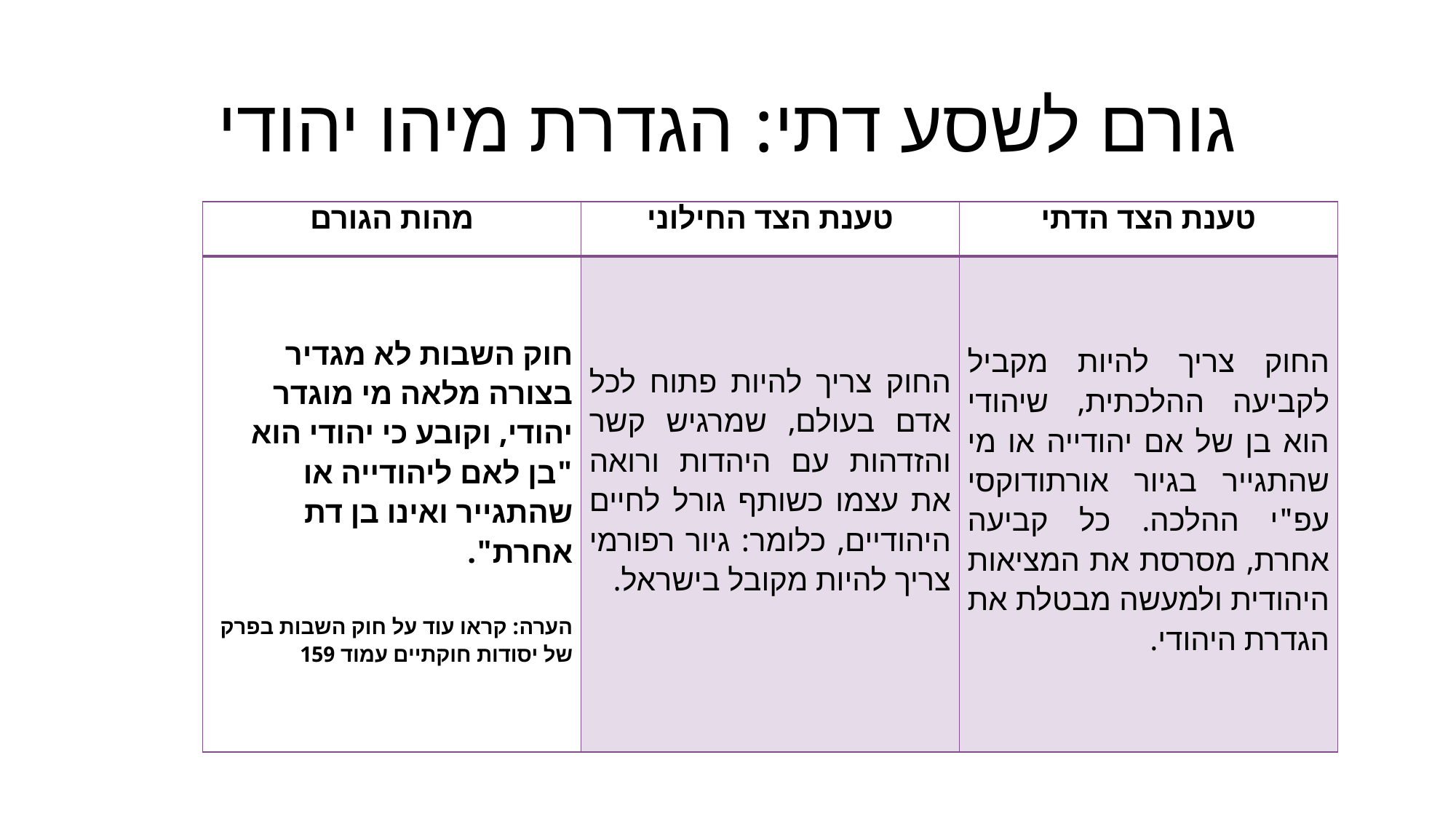

# גורם לשסע דתי: הגדרת מיהו יהודי
| מהות הגורם | טענת הצד החילוני | טענת הצד הדתי |
| --- | --- | --- |
| חוק השבות לא מגדיר בצורה מלאה מי מוגדר יהודי, וקובע כי יהודי הוא "בן לאם ליהודייה או שהתגייר ואינו בן דת אחרת".   הערה: קראו עוד על חוק השבות בפרק של יסודות חוקתיים עמוד 159 | החוק צריך להיות פתוח לכל אדם בעולם, שמרגיש קשר והזדהות עם היהדות ורואה את עצמו כשותף גורל לחיים היהודיים, כלומר: גיור רפורמי צריך להיות מקובל בישראל. | החוק צריך להיות מקביל לקביעה ההלכתית, שיהודי הוא בן של אם יהודייה או מי שהתגייר בגיור אורתודוקסי עפ"י ההלכה. כל קביעה אחרת, מסרסת את המציאות היהודית ולמעשה מבטלת את הגדרת היהודי. |